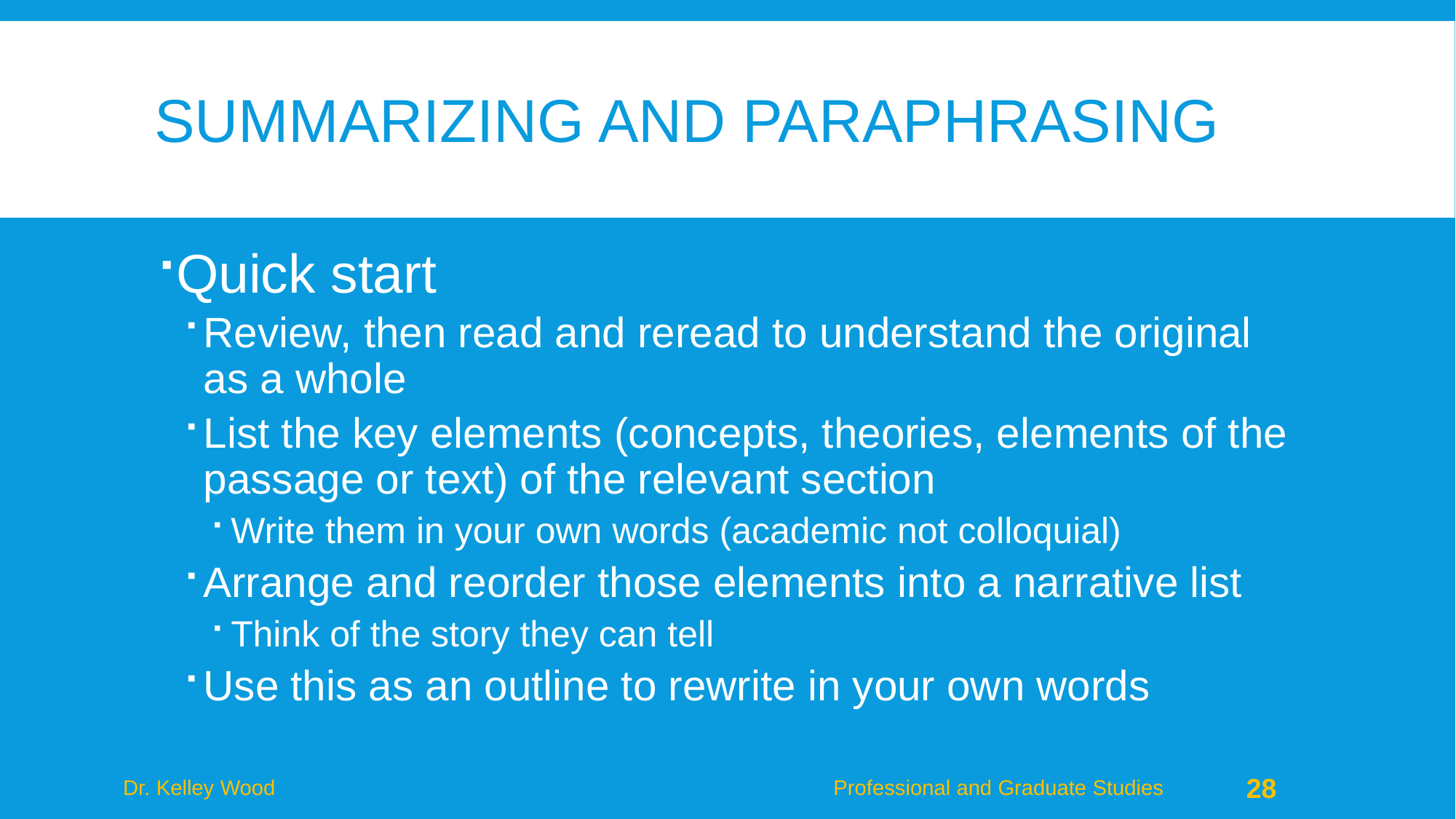

# Summarizing and Paraphrasing
Quick start
Review, then read and reread to understand the original as a whole
List the key elements (concepts, theories, elements of the passage or text) of the relevant section
Write them in your own words (academic not colloquial)
Arrange and reorder those elements into a narrative list
Think of the story they can tell
Use this as an outline to rewrite in your own words
Dr. Kelley Wood
Professional and Graduate Studies
28